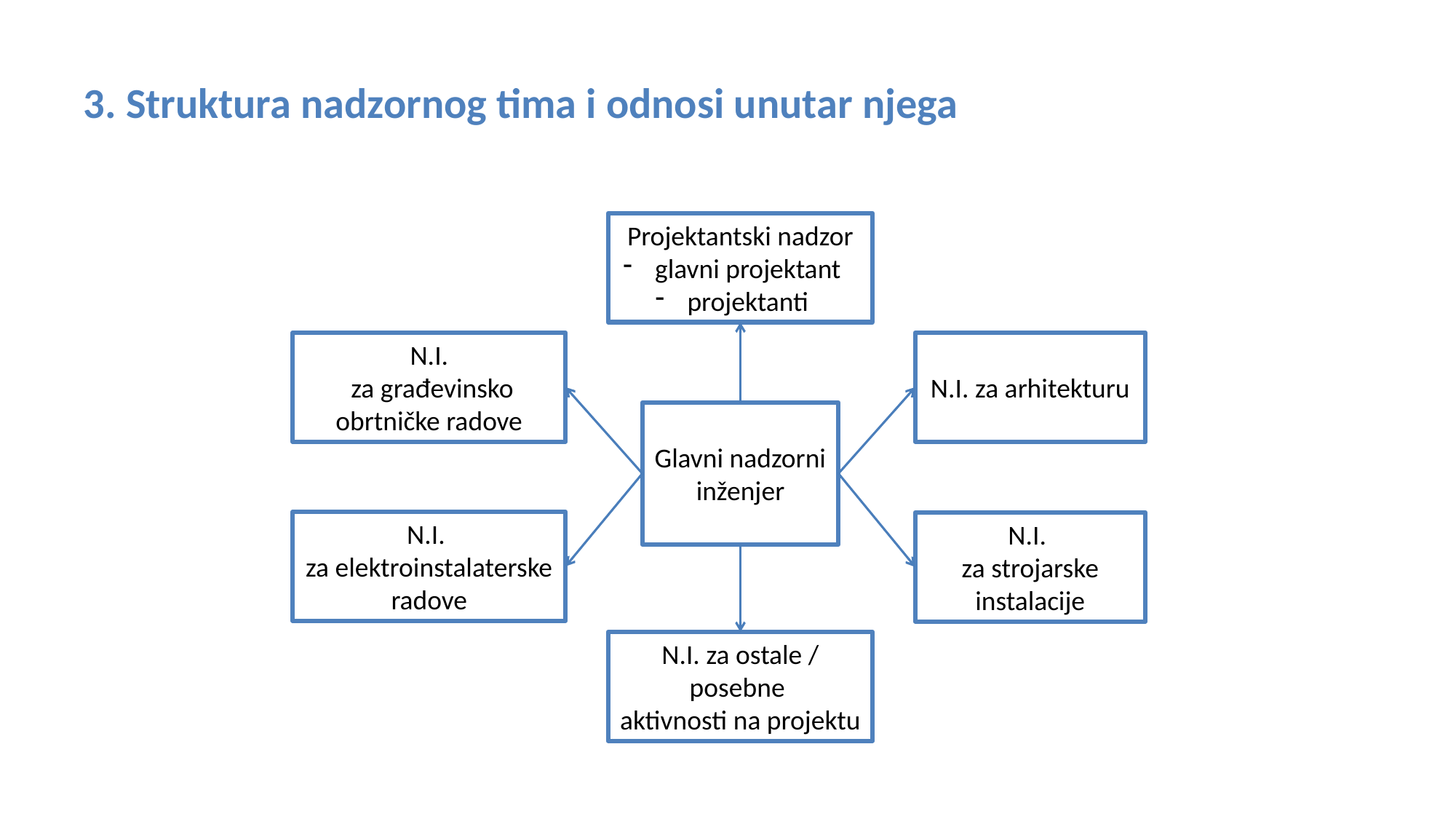

# 3. Struktura nadzornog tima i odnosi unutar njega
Projektantski nadzor
 glavni projektant
 projektanti
N.I.
 za građevinsko obrtničke radove

N.I. za arhitekturu

Glavni nadzorni inženjer

N.I.
za elektroinstalaterske radove
N.I.
za strojarske instalacije
N.I. za ostale / posebne
aktivnosti na projektu